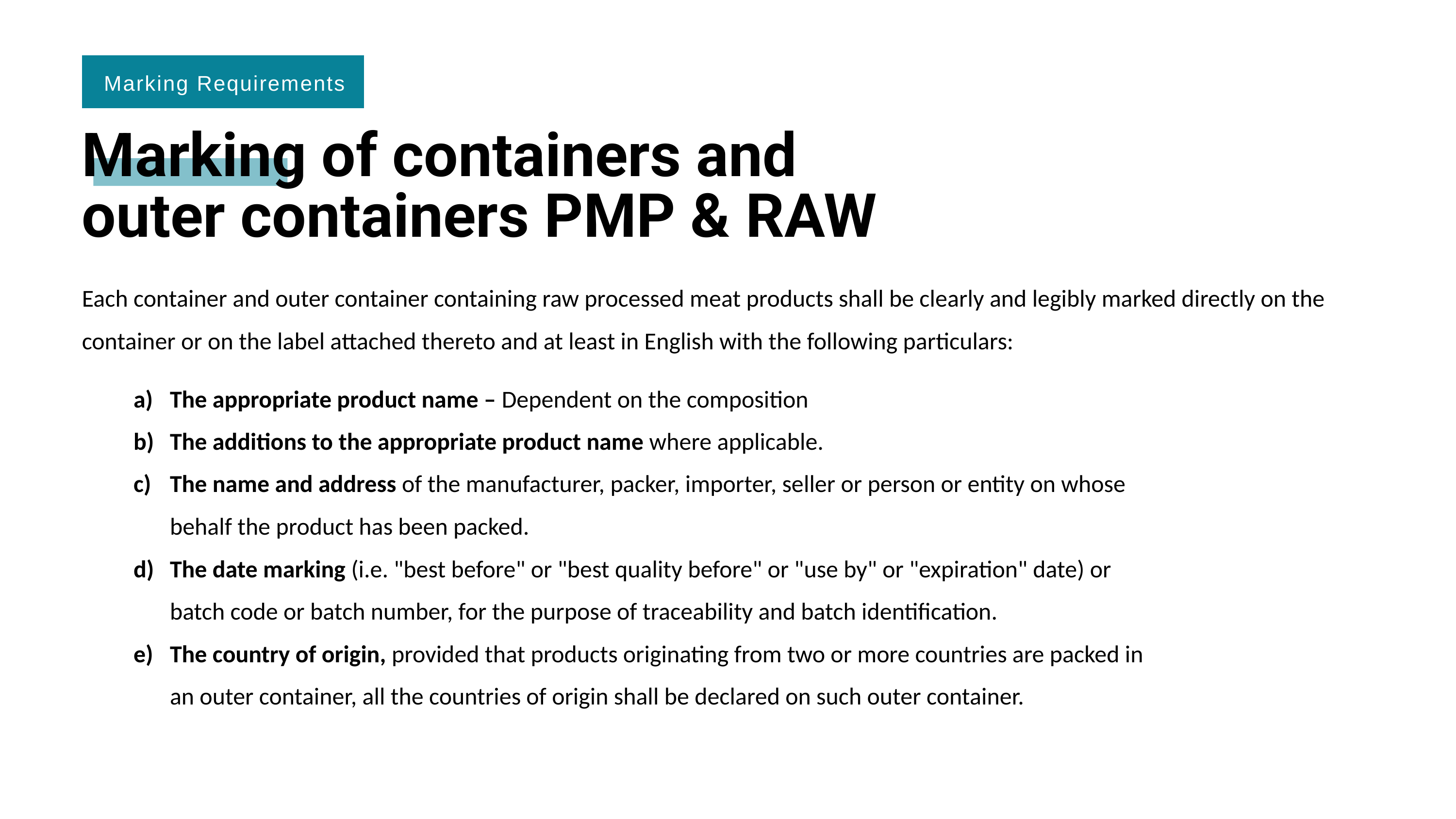

Marking Requirements
Marking of containers and outer containers PMP & RAW

Each container and outer container containing raw processed meat products shall be clearly and legibly marked directly on the container or on the label attached thereto and at least in English with the following particulars:
The appropriate product name – Dependent on the composition
The additions to the appropriate product name where applicable.
The name and address of the manufacturer, packer, importer, seller or person or entity on whose behalf the product has been packed.
The date marking (i.e. "best before" or "best quality before" or "use by" or "expiration" date) or batch code or batch number, for the purpose of traceability and batch identification.
The country of origin, provided that products originating from two or more countries are packed in an outer container, all the countries of origin shall be declared on such outer container.